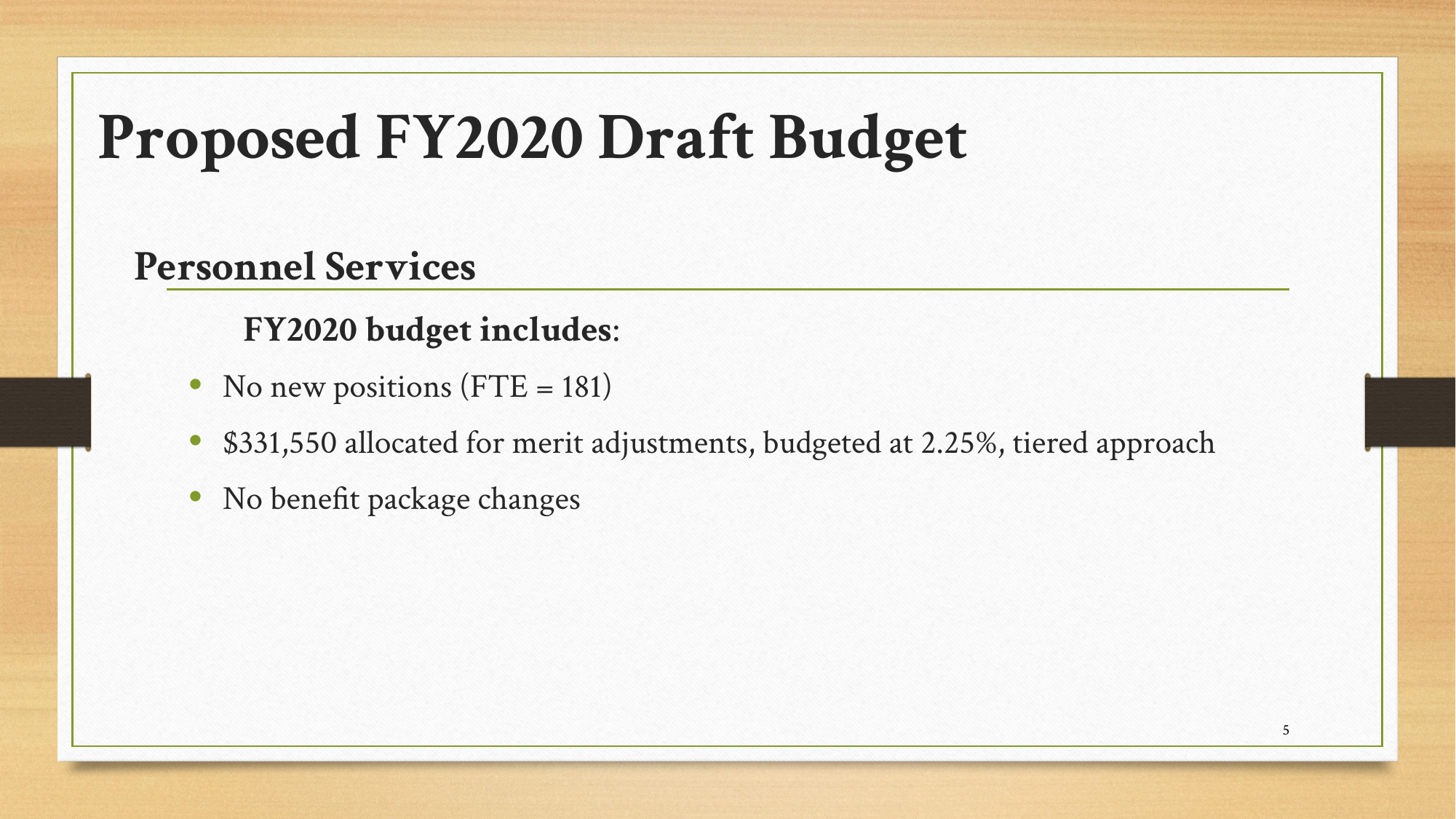

# Proposed FY2020 Draft Budget
Personnel Services
	FY2020 budget includes:
No new positions (FTE = 181)
$331,550 allocated for merit adjustments, budgeted at 2.25%, tiered approach
No benefit package changes

5